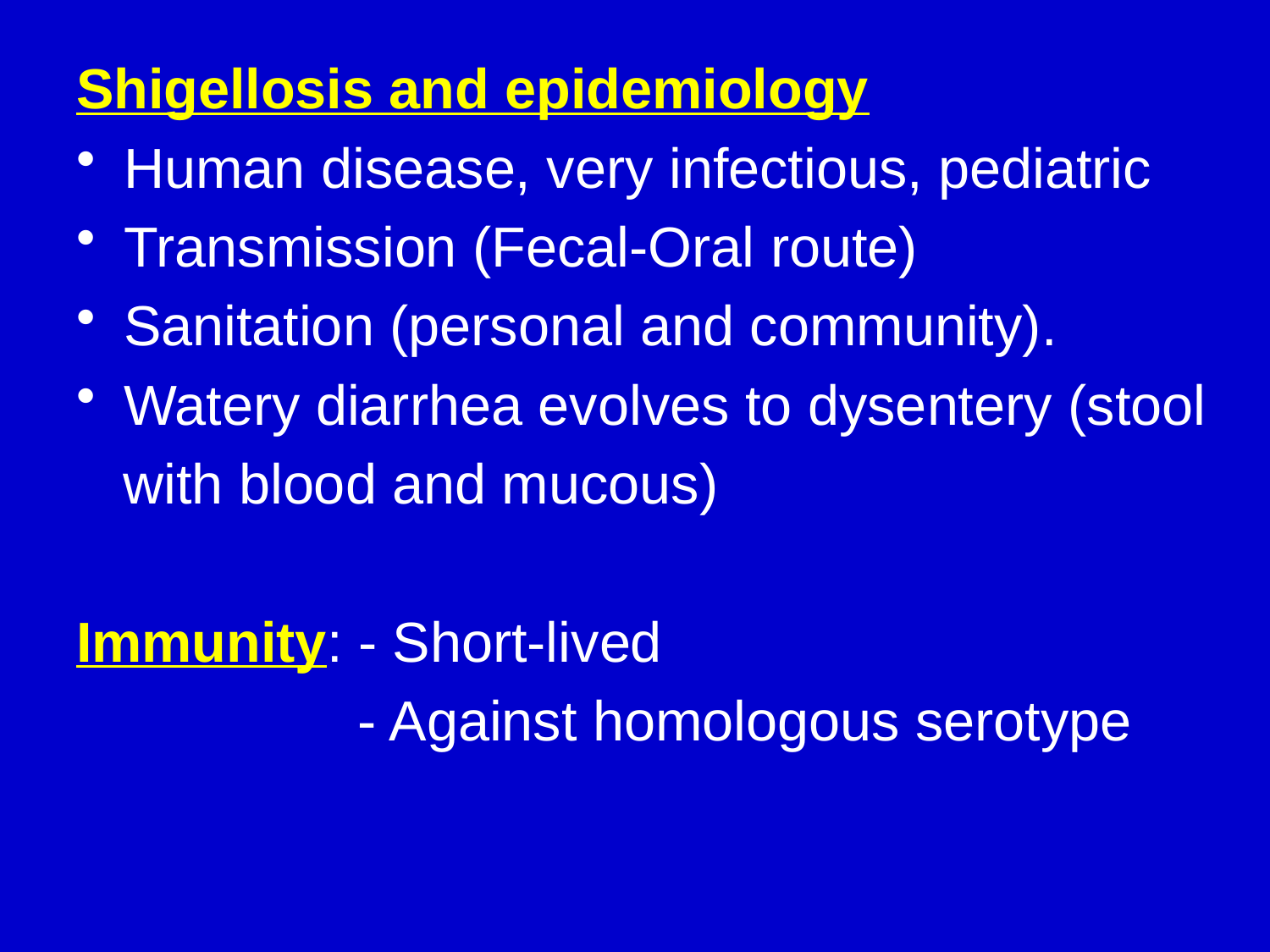

Shigellosis and epidemiology
Human disease, very infectious, pediatric
Transmission (Fecal-Oral route)
Sanitation (personal and community).
Watery diarrhea evolves to dysentery (stool
   with blood and mucous)

Immunity: - Short-lived
                  - Against homologous serotype